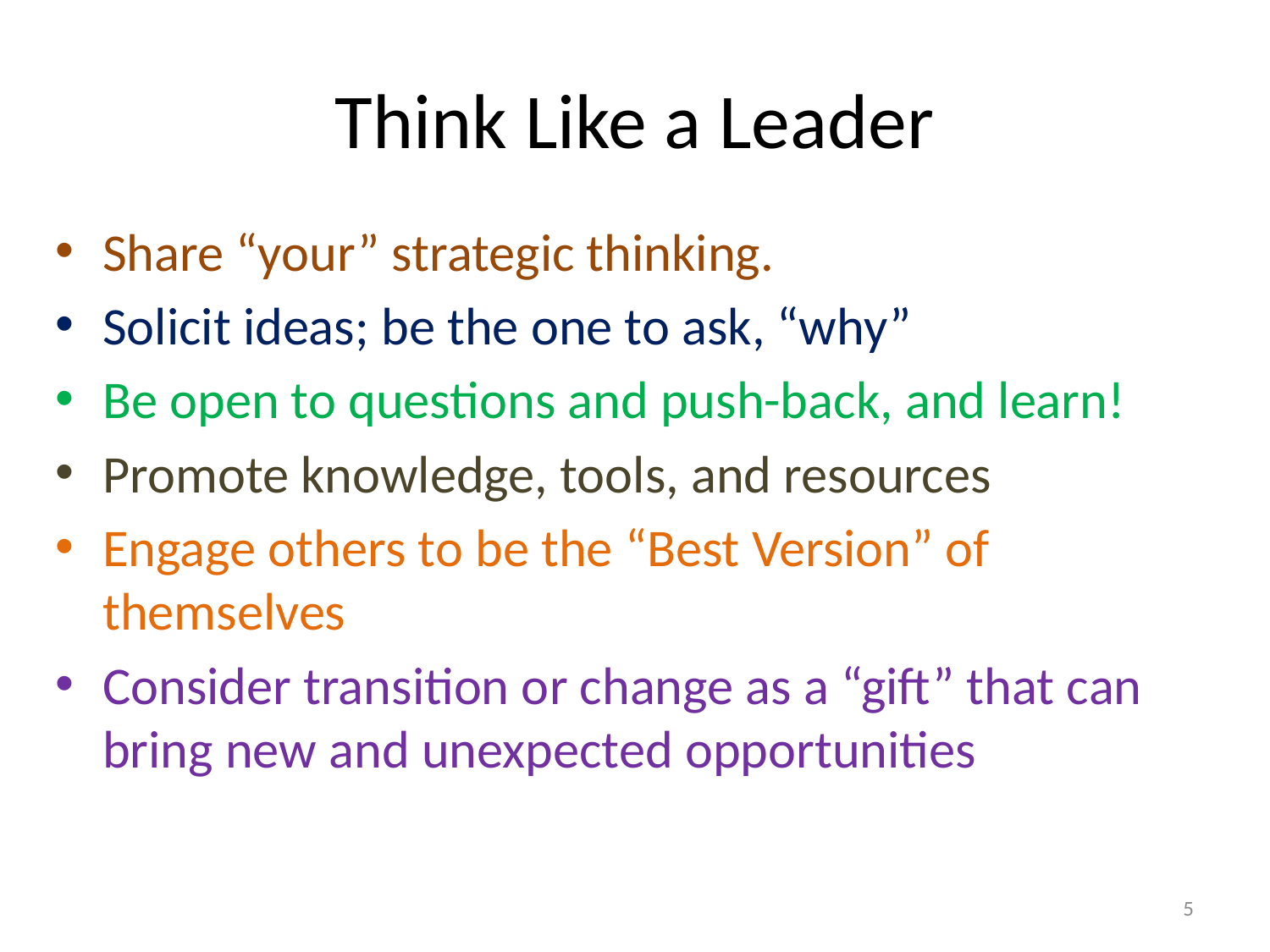

# Think Like a Leader
Share “your” strategic thinking.
Solicit ideas; be the one to ask, “why”
Be open to questions and push-back, and learn!
Promote knowledge, tools, and resources
Engage others to be the “Best Version” of themselves
Consider transition or change as a “gift” that can bring new and unexpected opportunities
5